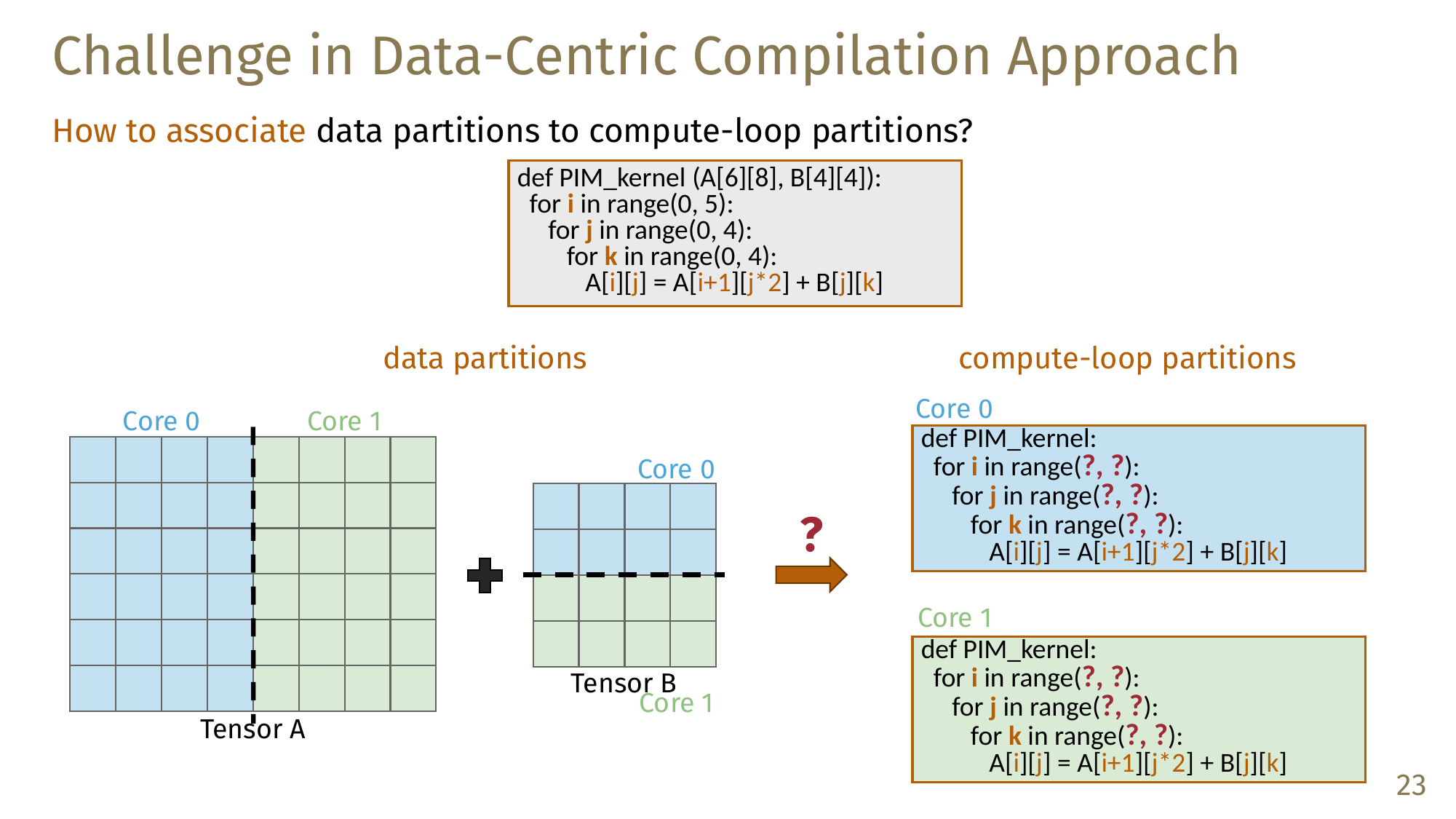

Challenge in Data-Centric Compilation Approach
How to associate data partitions to compute-loop partitions?
def PIM_kernel (A[6][8], B[4][4]):
  for i in range(0, 5):
     for j in range(0, 4):
        for k in range(0, 4):
           A[i][j] = A[i+1][j*2] + B[j][k]
data partitions
compute-loop partitions
Core 0
Core 0
Core 1
def PIM_kernel:
  for i in range(?, ?):
     for j in range(?, ?):
        for k in range(?, ?):
           A[i][j] = A[i+1][j*2] + B[j][k]

Core 0

?

Core 1
def PIM_kernel:
  for i in range(?, ?):
     for j in range(?, ?):
        for k in range(?, ?):
           A[i][j] = A[i+1][j*2] + B[j][k]
Tensor B
Core 1
Tensor A
23